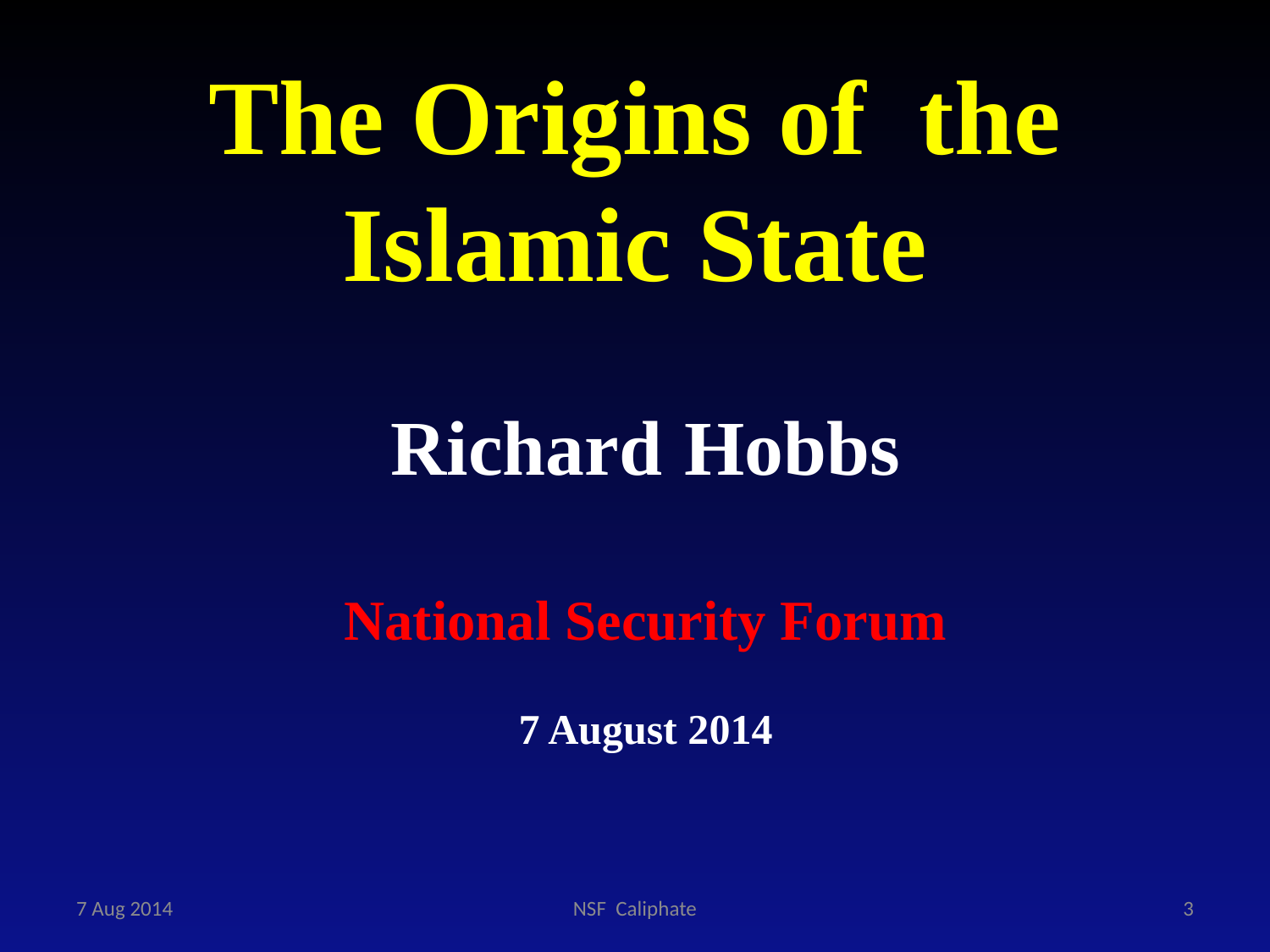

The Origins of  the Islamic State

Richard Hobbs

National Security Forum

7 August 2014
7 Aug 2014
NSF  Caliphate
3